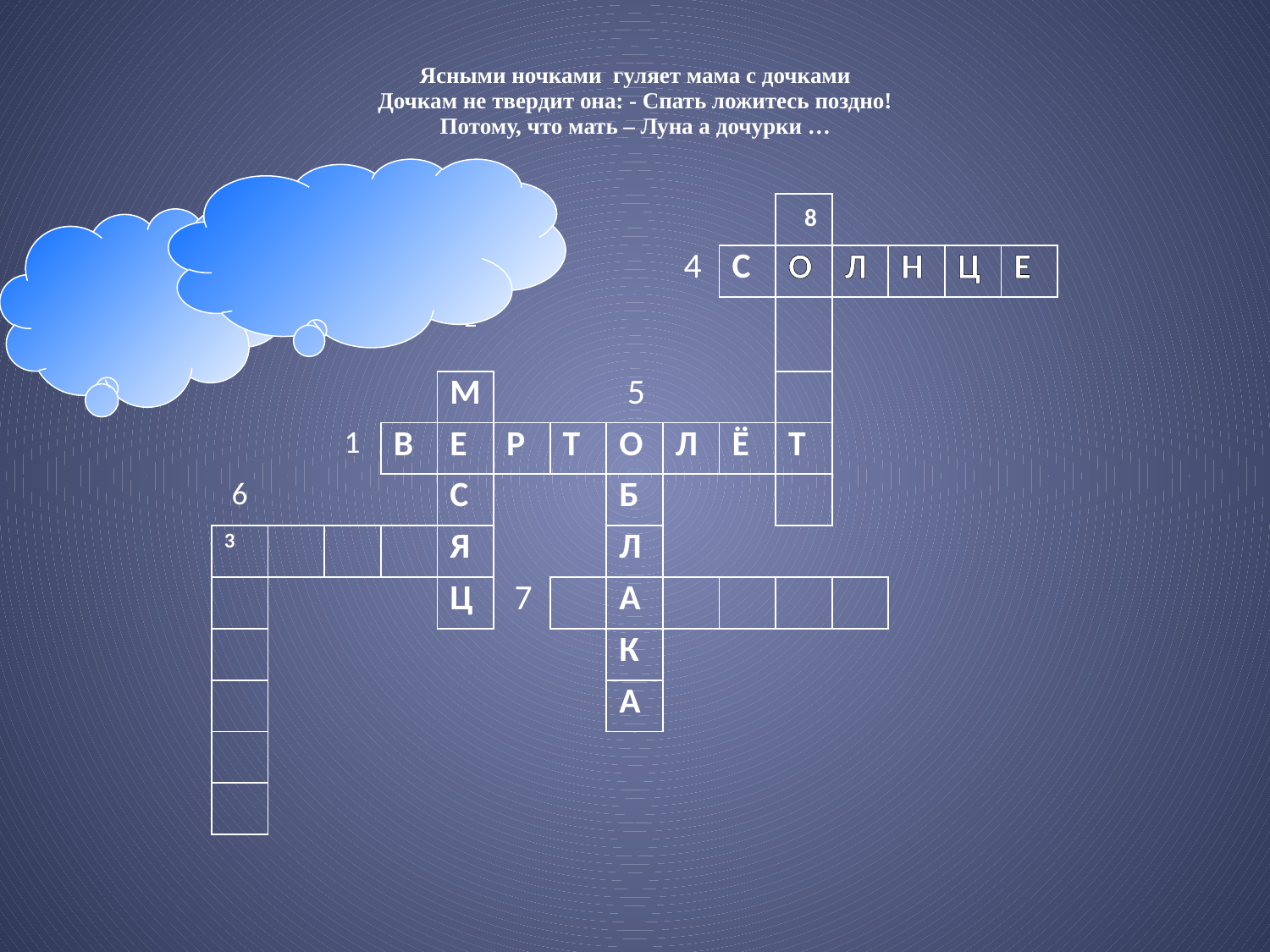

# Ясными ночками  гуляет мама с дочками Дочкам не твердит она: - Спать ложитесь поздно! Потому, что мать – Луна а дочурки …

|  |  |  |  |  |  |  |  |  |  | 8 |  |  |  |  |
| --- | --- | --- | --- | --- | --- | --- | --- | --- | --- | --- | --- | --- | --- | --- |
|  |  |  |  |  |  |  |  | 4 | С | О | Л | Н | Ц | Е |
|  |  |  |  | 2 |  |  |  |  |  |  |  |  |  |  |
|  |  |  |  | М |  |  | 5 |  |  |  |  |  |  |  |
|  |  | 1 | В | Е | Р | Т | О | Л | Ё | Т |  |  |  |  |
| 6 |  |  |  | С |  |  | Б |  |  |  |  |  |  |  |
| 3 |  |  |  | Я |  |  | Л |  |  |  |  |  |  |  |
|  |  |  |  | Ц | 7 |  | А |  |  |  |  |  |  |  |
|  |  |  |  |  |  |  | К |  |  |  |  |  |  |  |
|  |  |  |  |  |  |  | А |  |  |  |  |  |  |  |
|  |  |  |  |  |  |  |  |  |  |  |  |  |  |  |
|  |  |  |  |  |  |  |  |  |  |  |  |  |  |  |